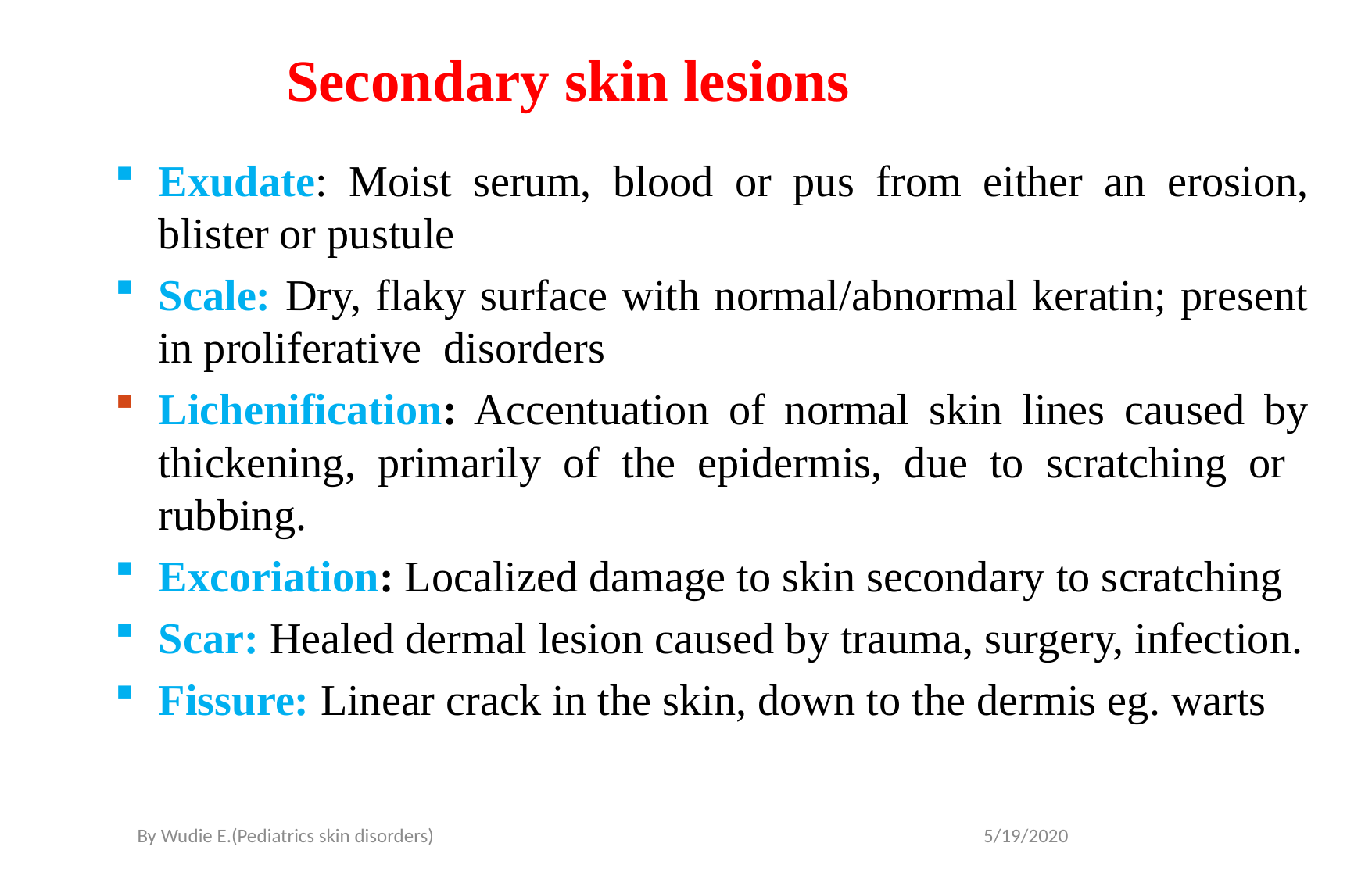

# Secondary skin lesions
Exudate: Moist serum, blood or pus from either an erosion, blister or pustule
Scale: Dry, flaky surface with normal/abnormal keratin; present in proliferative  disorders
Lichenification: Accentuation of normal skin lines caused by thickening, primarily of the epidermis, due to scratching or  rubbing.
Excoriation: Localized damage to skin secondary to scratching
Scar: Healed dermal lesion caused by trauma, surgery, infection.
Fissure: Linear crack in the skin, down to the dermis eg. warts

By Wudie E.(Pediatrics skin disorders)
5/19/2020